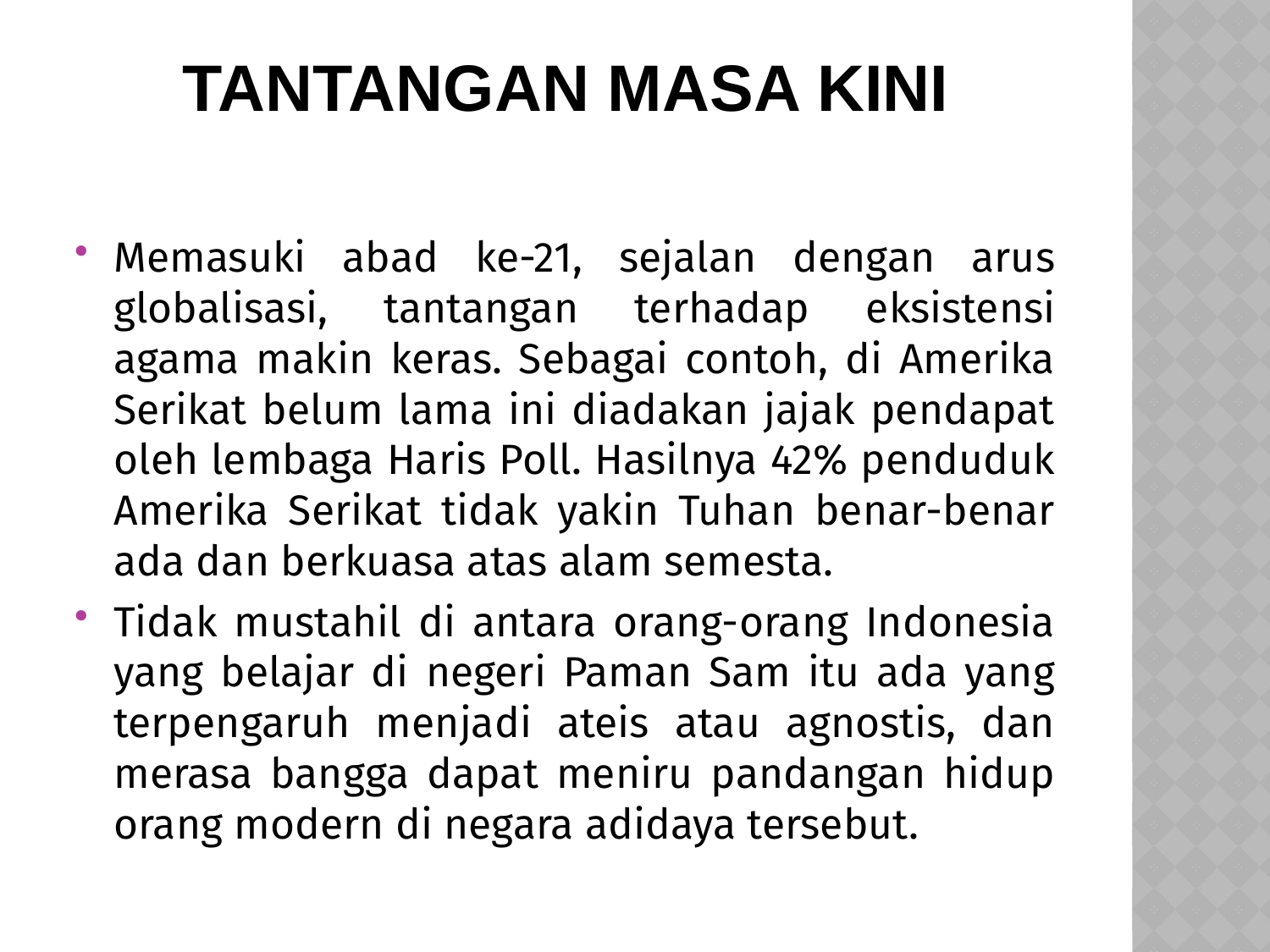

# Tantangan Masa Kini
Memasuki abad ke-21, sejalan dengan arus globalisasi, tantangan terhadap eksistensi agama makin keras. Sebagai contoh, di Amerika Serikat belum lama ini diadakan jajak pendapat oleh lembaga Haris Poll. Hasilnya 42% penduduk Amerika Serikat tidak yakin Tuhan benar-benar ada dan berkuasa atas alam semesta.
Tidak mustahil di antara orang-orang Indonesia yang belajar di negeri Paman Sam itu ada yang terpengaruh menjadi ateis atau agnostis, dan merasa bangga dapat meniru pandangan hidup orang modern di negara adidaya tersebut.